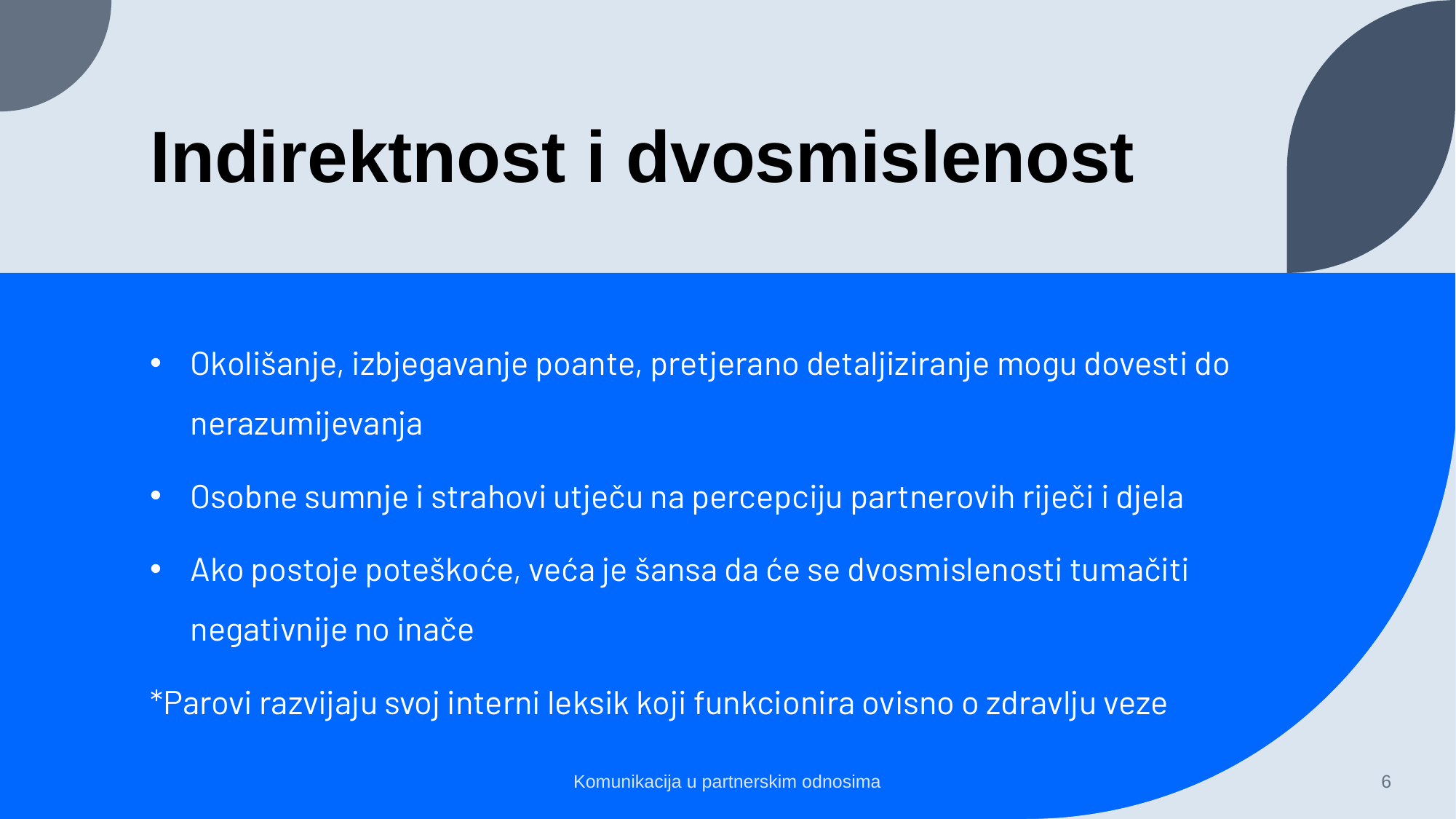

# Indirektnost i dvosmislenost
Okolišanje, izbjegavanje poante, pretjerano detaljiziranje mogu dovesti do nerazumijevanja
Osobne sumnje i strahovi utječu na percepciju partnerovih riječi i djela
Ako postoje poteškoće, veća je šansa da će se dvosmislenosti tumačiti negativnije no inače
*Parovi razvijaju svoj interni leksik koji funkcionira ovisno o zdravlju veze
Komunikacija u partnerskim odnosima
6